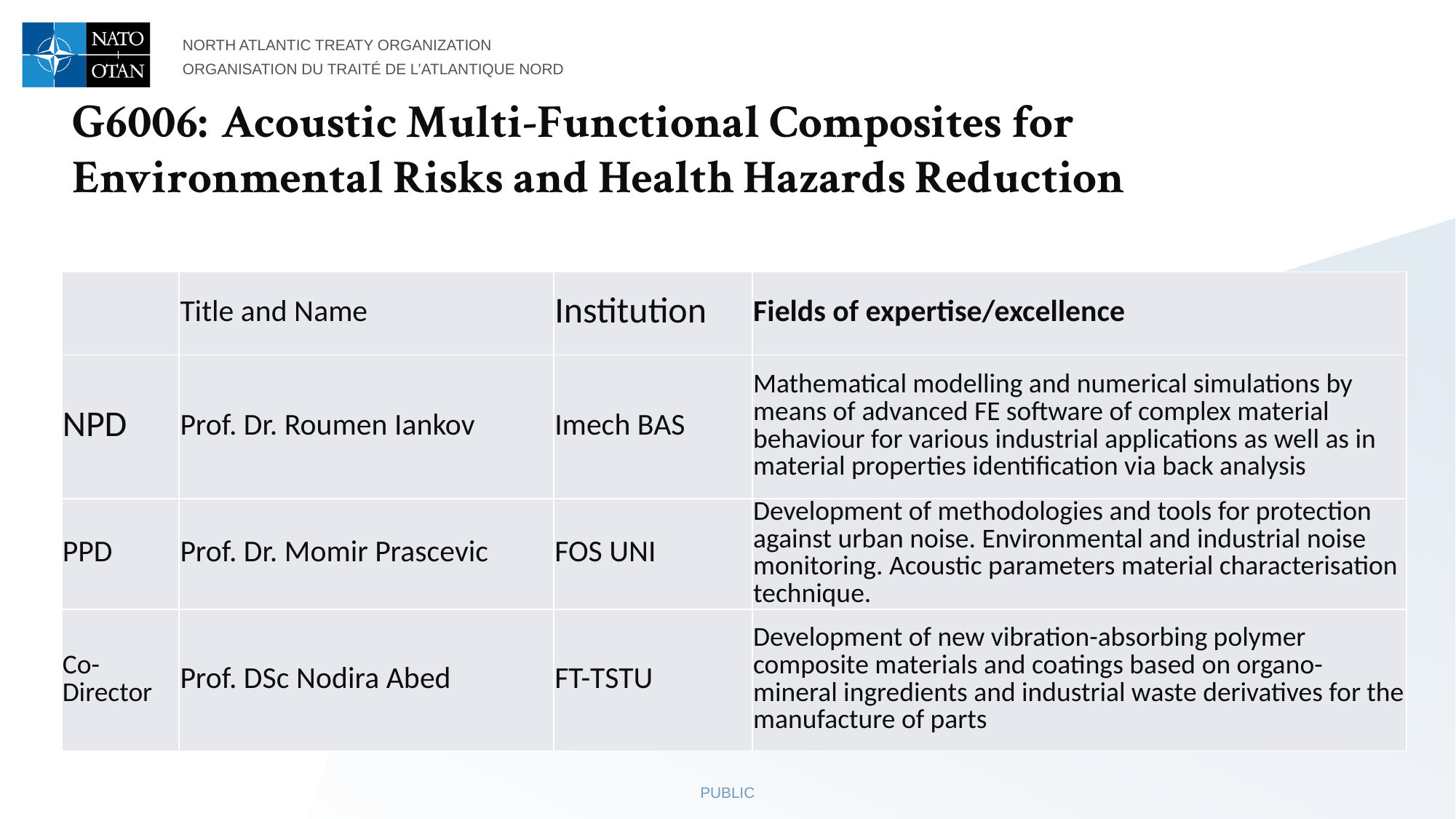

# G6006: Acoustic Multi-Functional Composites for Environmental Risks and Health Hazards Reduction
|  | Title and Name | Institution | Fields of expertise/excellence |
| --- | --- | --- | --- |
| NPD | Prof. Dr. Roumen Iankov | Imech BAS | Mathematical modelling and numerical simulations by means of advanced FE software of complex material behaviour for various industrial applications as well as in material properties identification via back analysis |
| PPD | Prof. Dr. Momir Prascevic | FOS UNI | Development of methodologies and tools for protection against urban noise. Environmental and industrial noise monitoring. Acoustic parameters material characterisation technique. |
| Co-Director | Prof. DSc Nodira Abed | FT-TSTU | Development of new vibration-absorbing polymer composite materials and coatings based on organo-mineral ingredients and industrial waste derivatives for the manufacture of parts |
PUBLIC